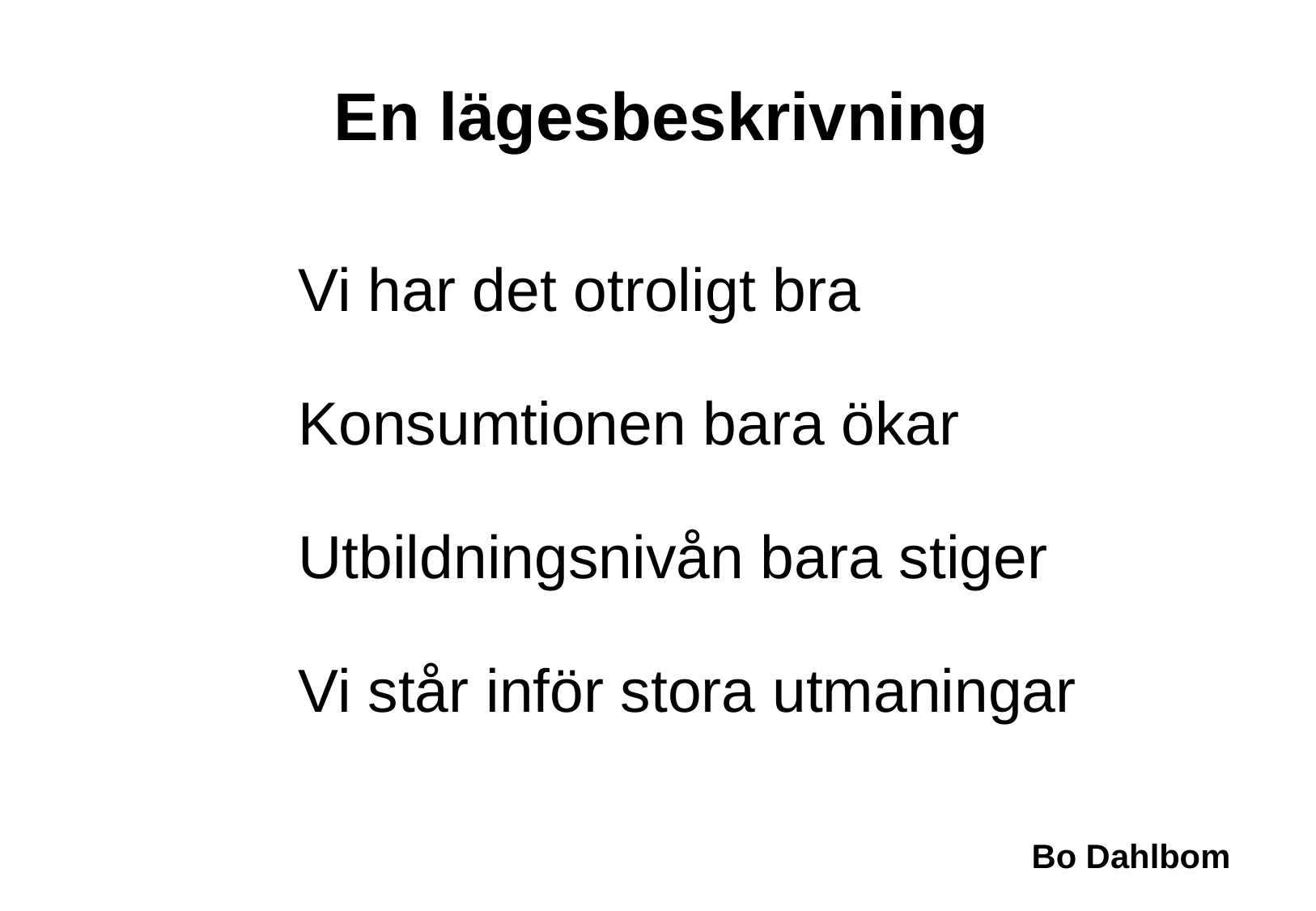

# En lägesbeskrivning
Vi har det otroligt bra
Konsumtionen bara ökar
Utbildningsnivån bara stiger
Vi står inför stora utmaningar